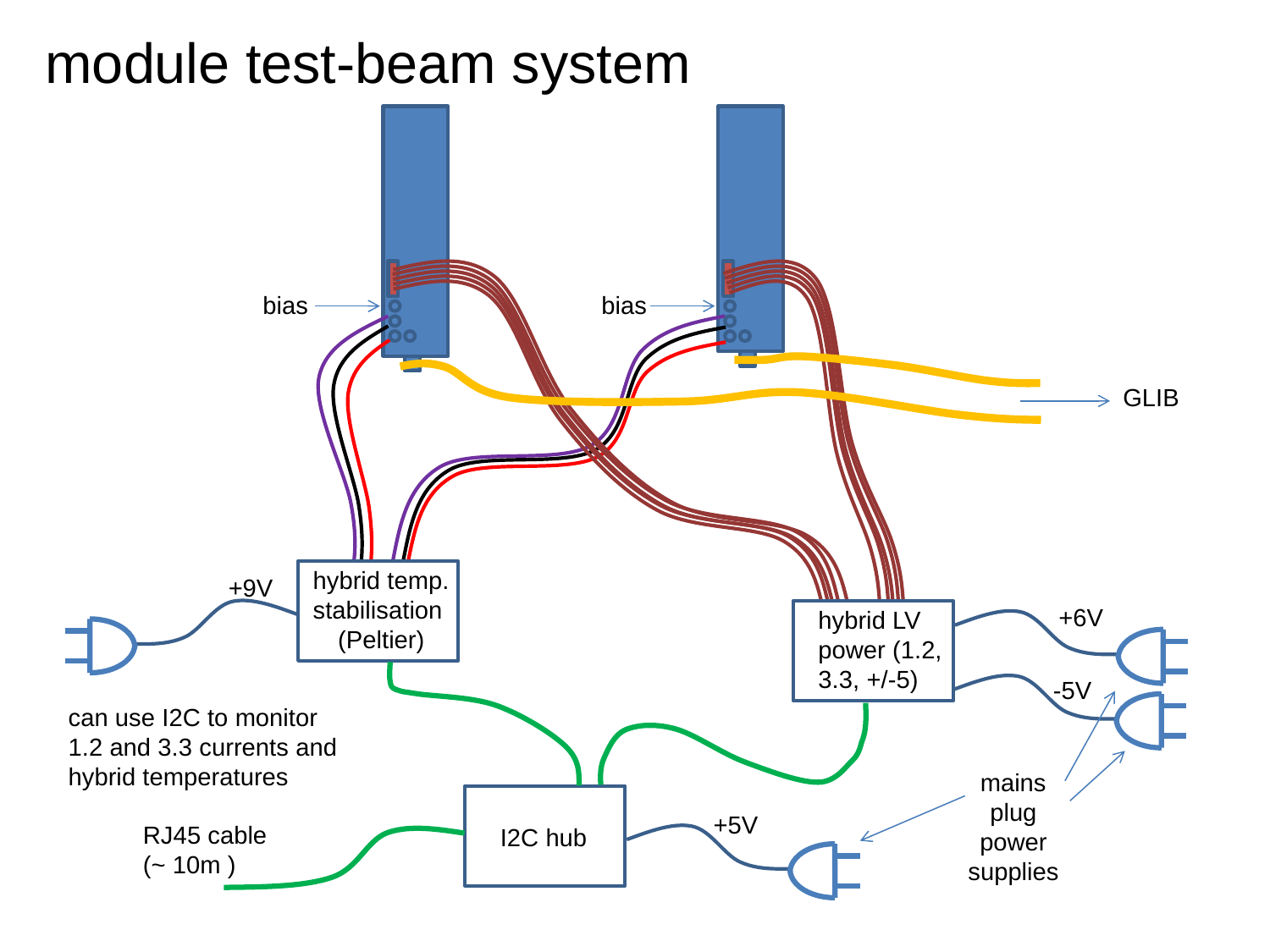

module test-beam system

bias
bias

GLIB
hybrid temp.
stabilisation
(Peltier)

+9V
+6V
hybrid LV
power (1.2,
3.3, +/-5)

-5V

can use I2C to monitor
1.2 and 3.3 currents and
hybrid temperatures

mains
plug
power
supplies

+5V
RJ45 cable
(~ 10m )
I2C hub